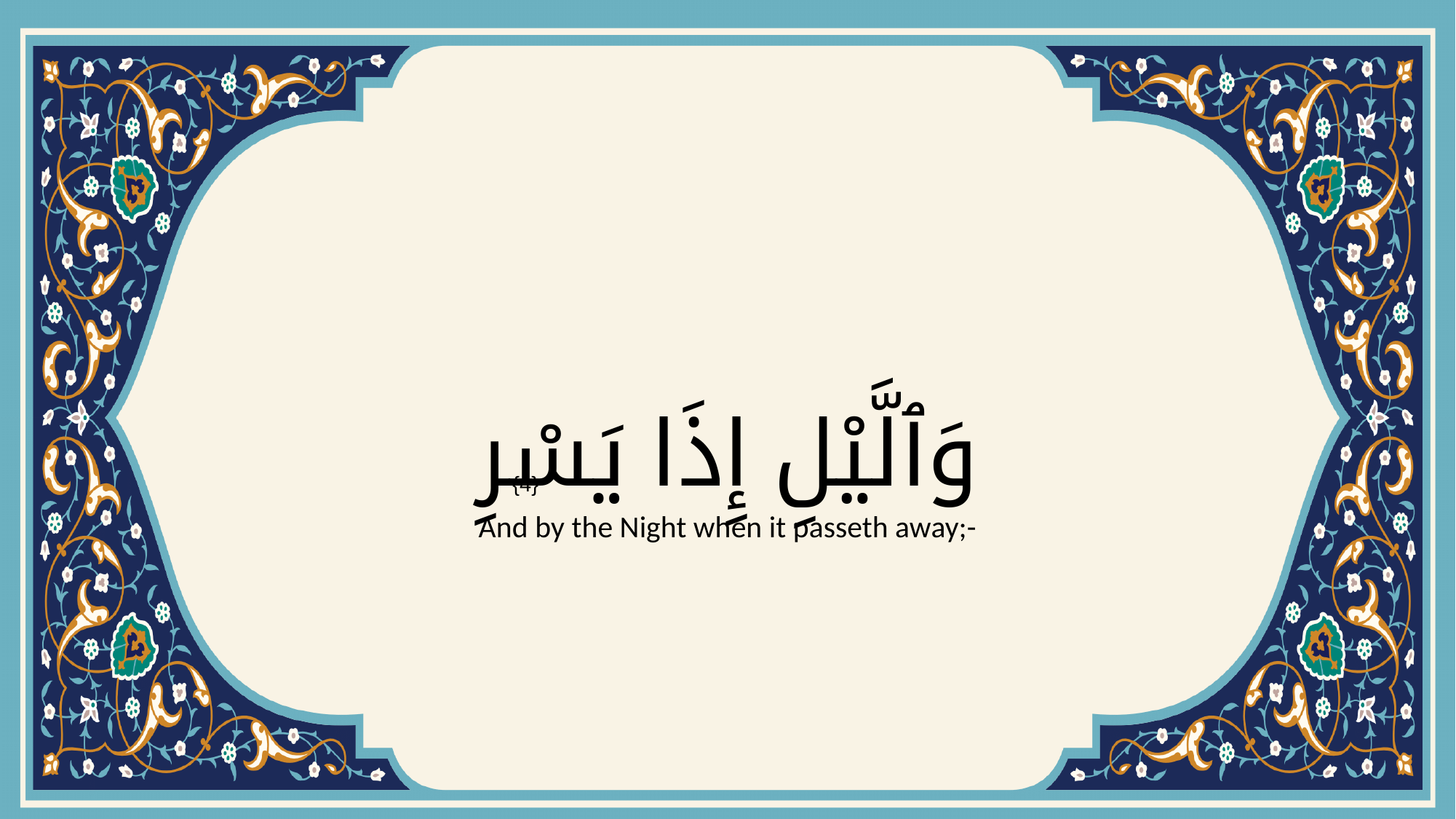

# وَٱلَّيْلِ إِذَا يَسْرِ
{4}
And by the Night when it passeth away;-